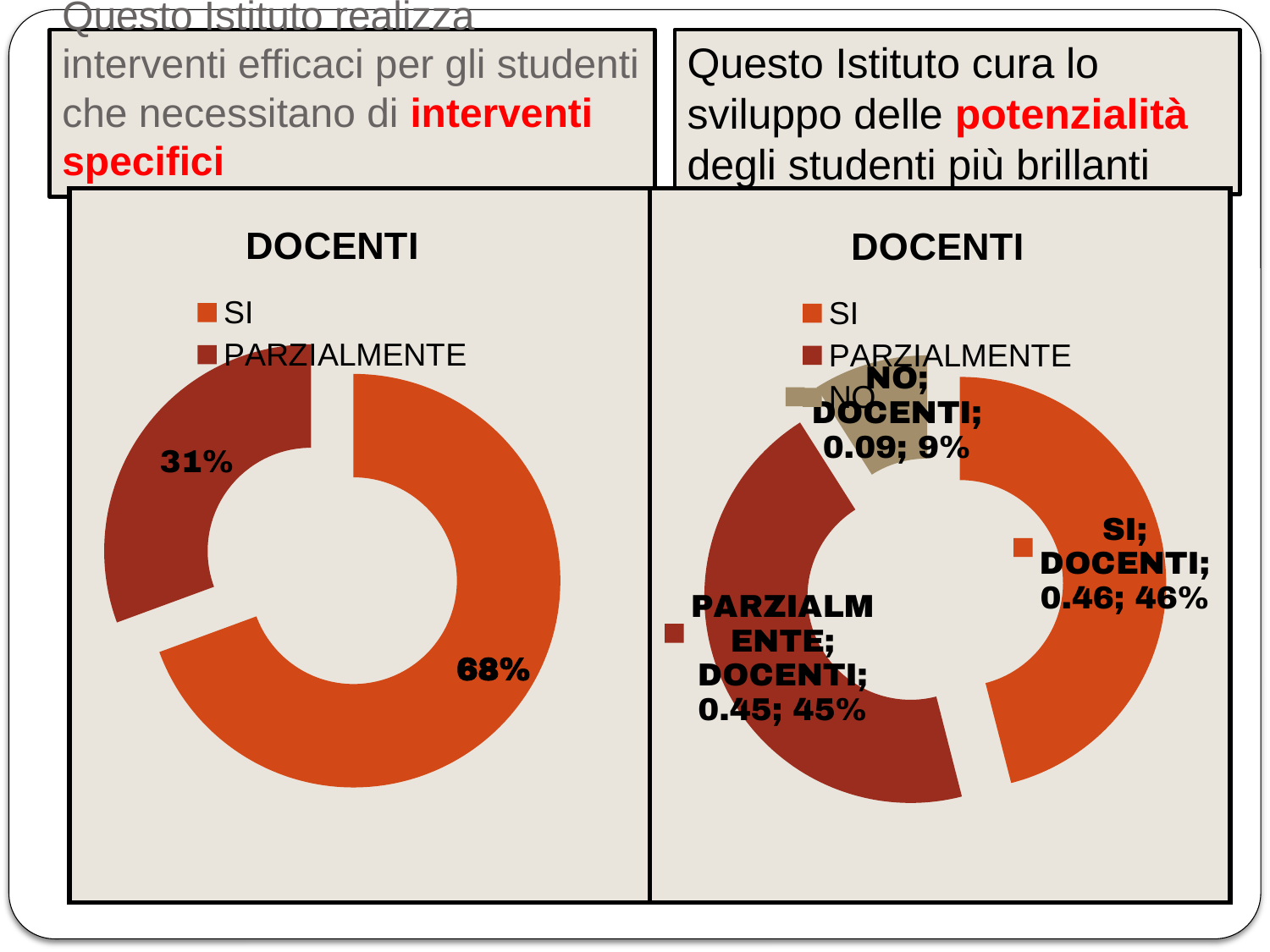

# Questo Istituto realizza interventi efficaci per gli studenti che necessitano di interventi specifici
Questo Istituto cura lo sviluppo delle potenzialità degli studenti più brillanti
|  |  |
| --- | --- |

### Chart:

| Category | DOCENTI |
|---|---|
| SI | 0.68 |
| PARZIALMENTE | 0.3000000000000002 |

### Chart:

| Category | DOCENTI |
|---|---|
| SI | 0.46 |
| PARZIALMENTE | 0.45 |
| NO | 0.09000000000000002 |